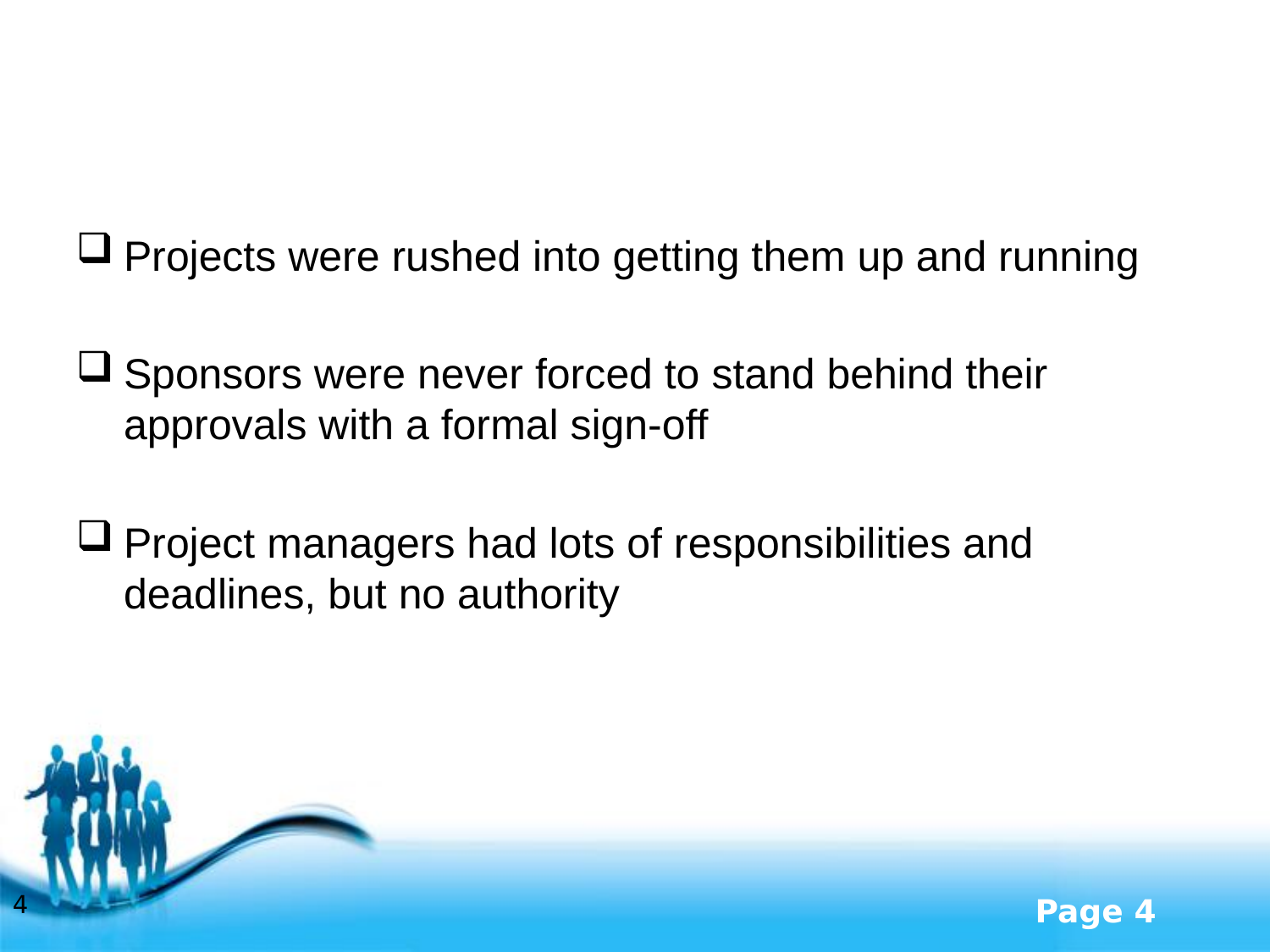

#
Projects were rushed into getting them up and running

Sponsors were never forced to stand behind their approvals with a formal sign-off

Project managers had lots of responsibilities and deadlines, but no authority

4